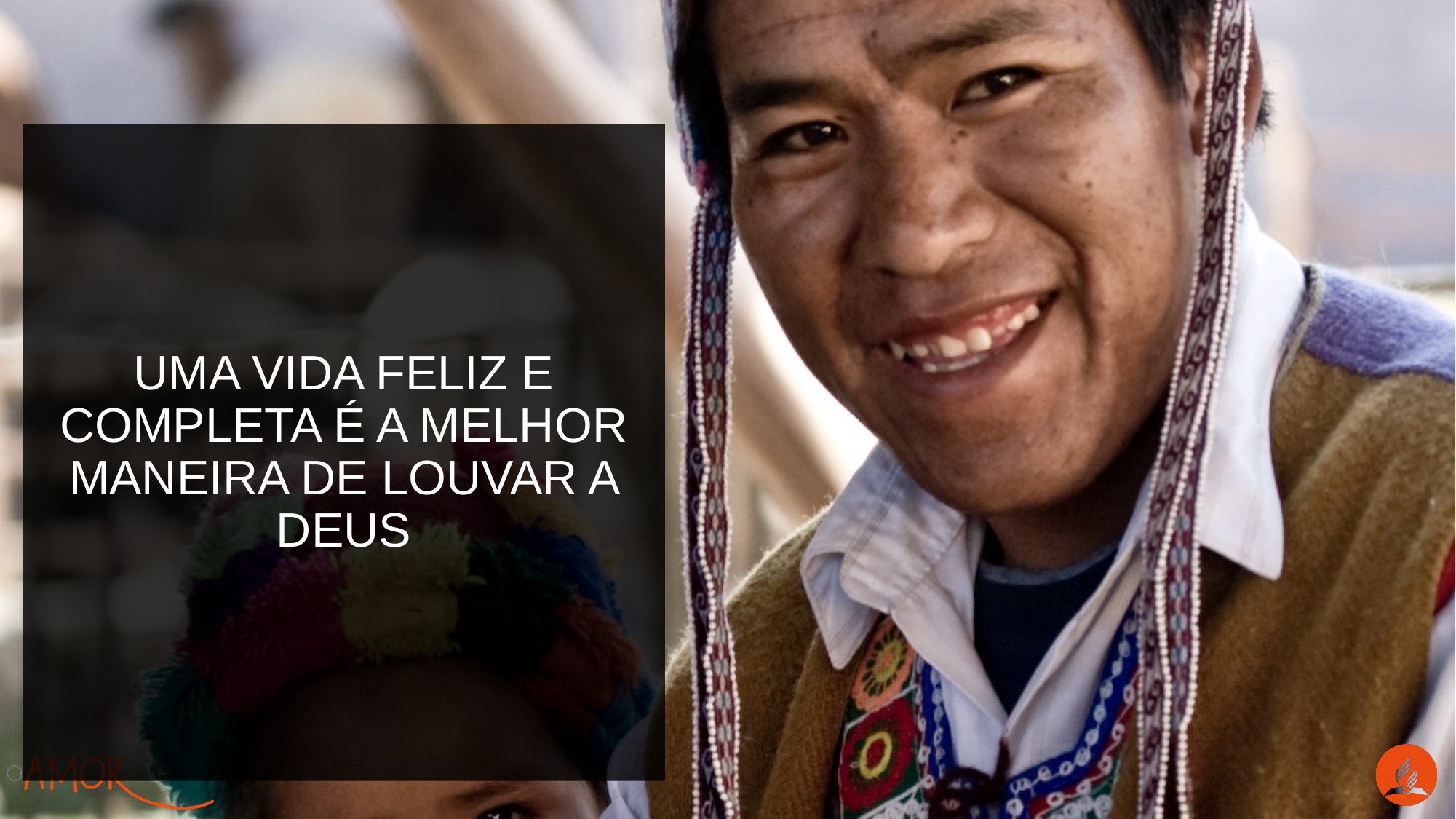

Uma vida feliz e completa é a melhor maneira de louvar a Deus